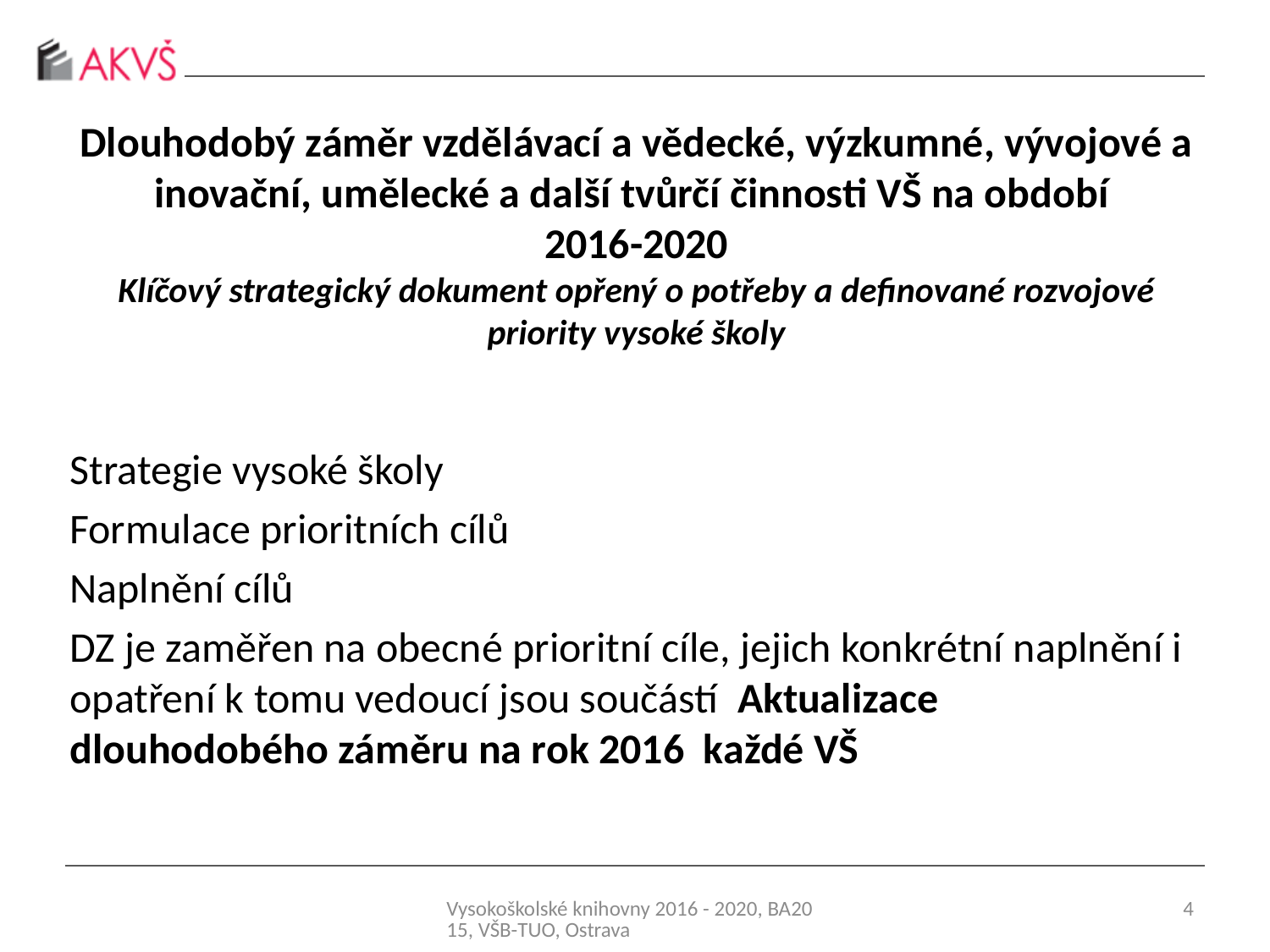

# Dlouhodobý záměr vzdělávací a vědecké, výzkumné, vývojové a inovační, umělecké a další tvůrčí činnosti VŠ na období 2016-2020 Klíčový strategický dokument opřený o potřeby a definované rozvojové priority vysoké školy
Strategie vysoké školy
Formulace prioritních cílů
Naplnění cílů
DZ je zaměřen na obecné prioritní cíle, jejich konkrétní naplnění i opatření k tomu vedoucí jsou součástí  Aktualizace dlouhodobého záměru na rok 2016  každé VŠ

Vysokoškolské knihovny 2016 - 2020, BA2015, VŠB-TUO, Ostrava
4